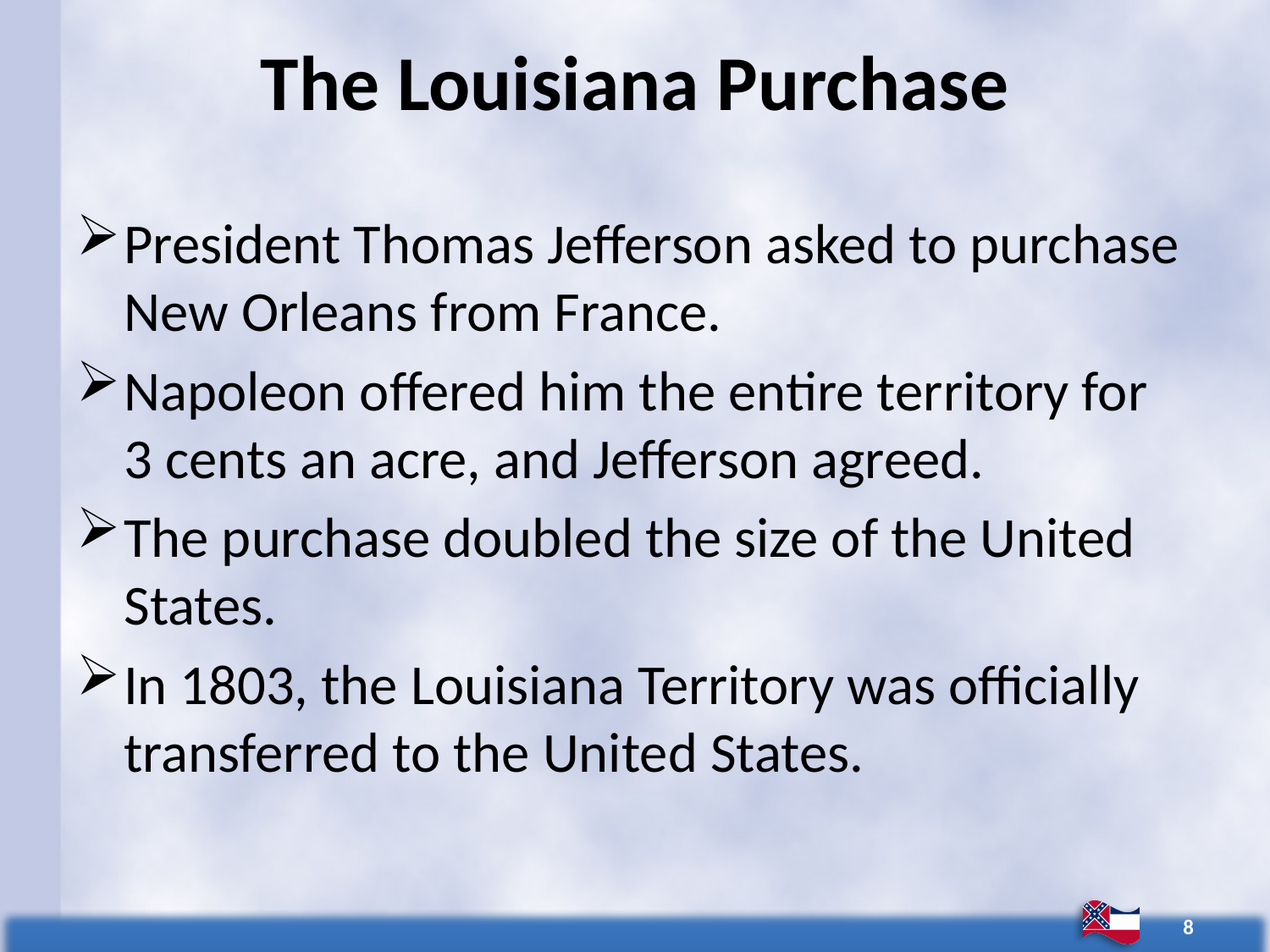

# The Louisiana Purchase
President Thomas Jefferson asked to purchase New Orleans from France.
Napoleon offered him the entire territory for 3 cents an acre, and Jefferson agreed.
The purchase doubled the size of the United States.
In 1803, the Louisiana Territory was officially transferred to the United States.